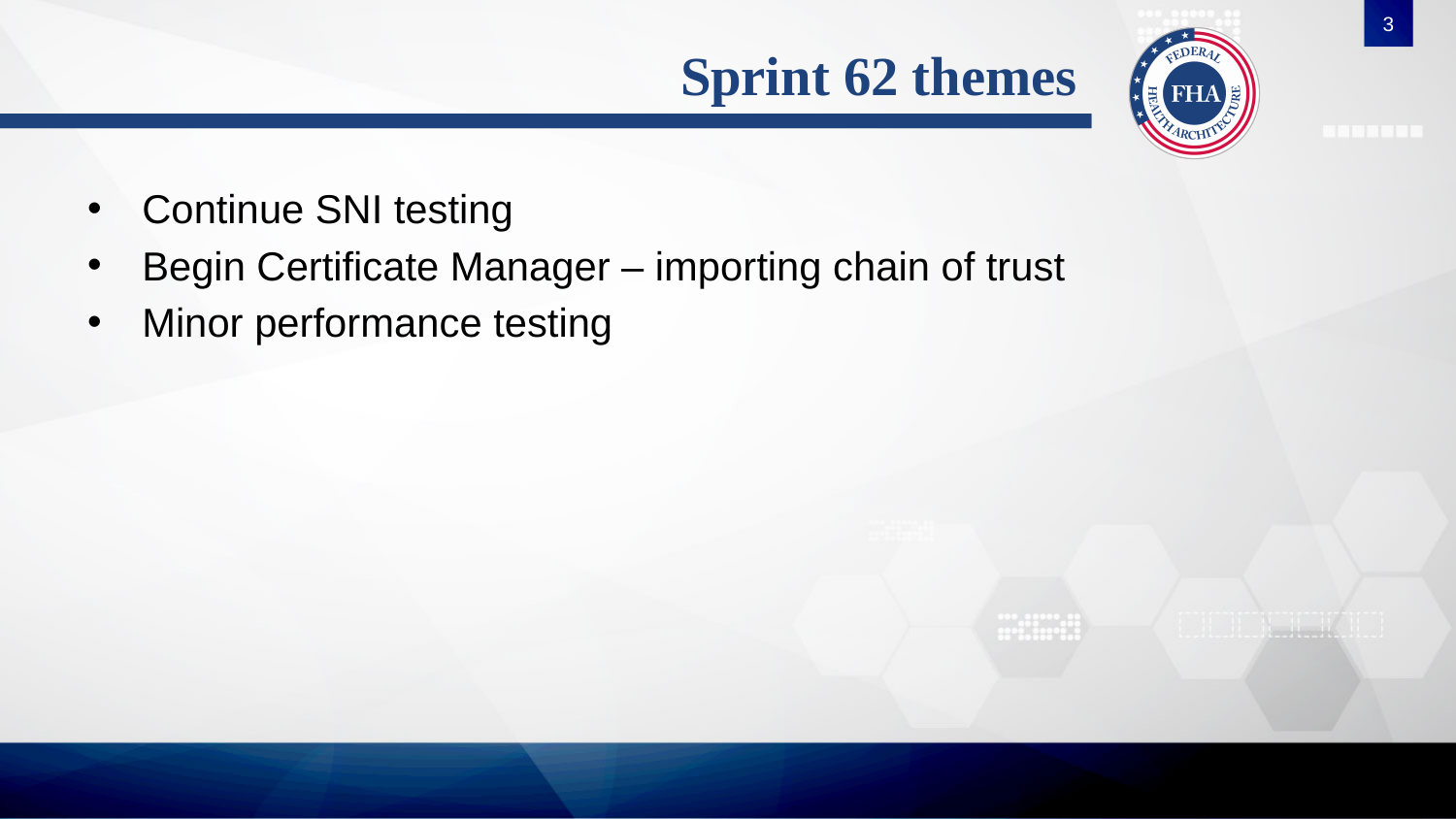

3
# Sprint 62 themes
Continue SNI testing
Begin Certificate Manager – importing chain of trust
Minor performance testing